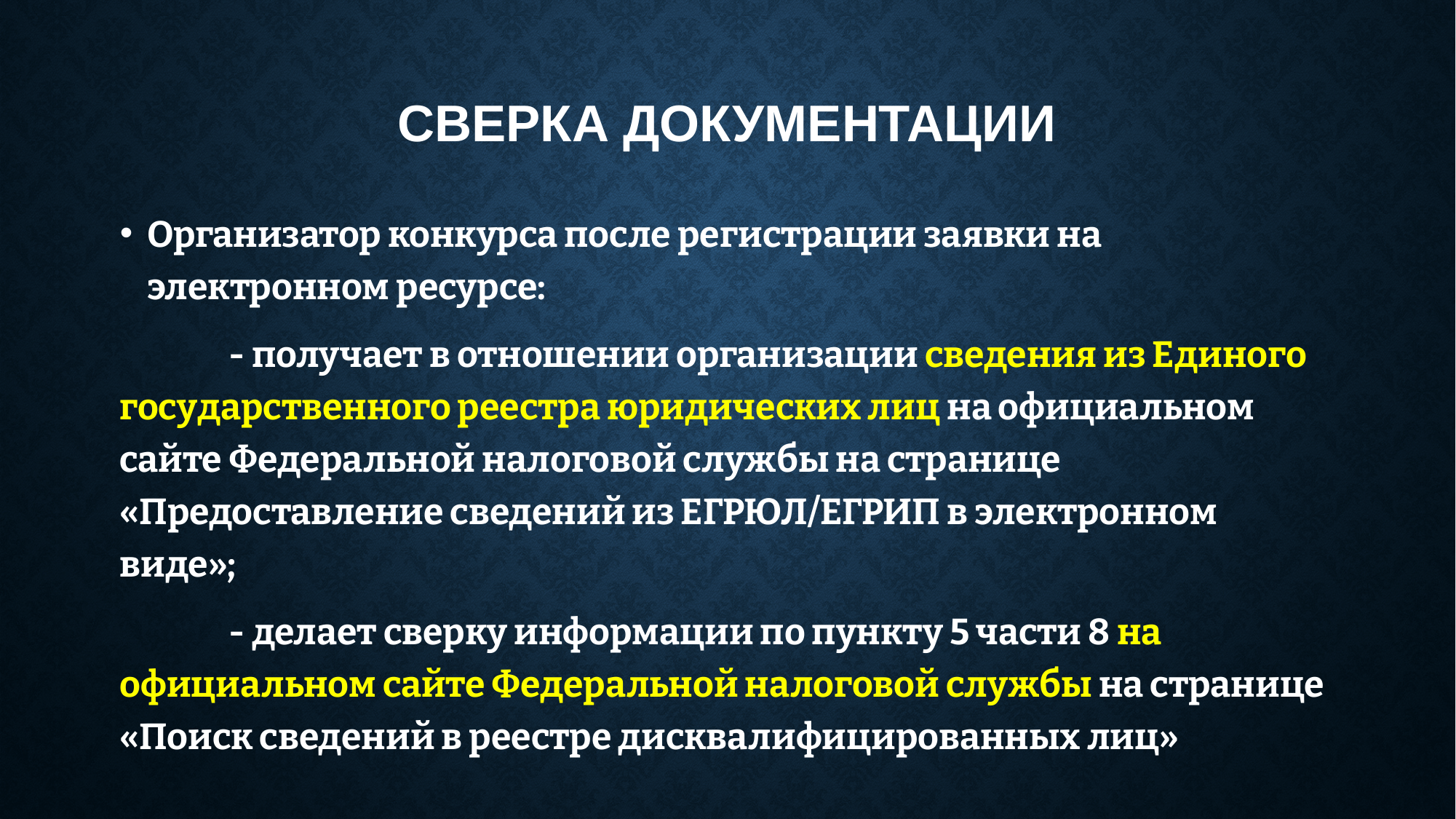

# Сверка документации
Организатор конкурса после регистрации заявки на электронном ресурсе:
	- получает в отношении организации сведения из Единого государственного реестра юридических лиц на официальном сайте Федеральной налоговой службы на странице «Предоставление сведений из ЕГРЮЛ/ЕГРИП в электронном виде»;
	- делает сверку информации по пункту 5 части 8 на официальном сайте Федеральной налоговой службы на странице «Поиск сведений в реестре дисквалифицированных лиц»